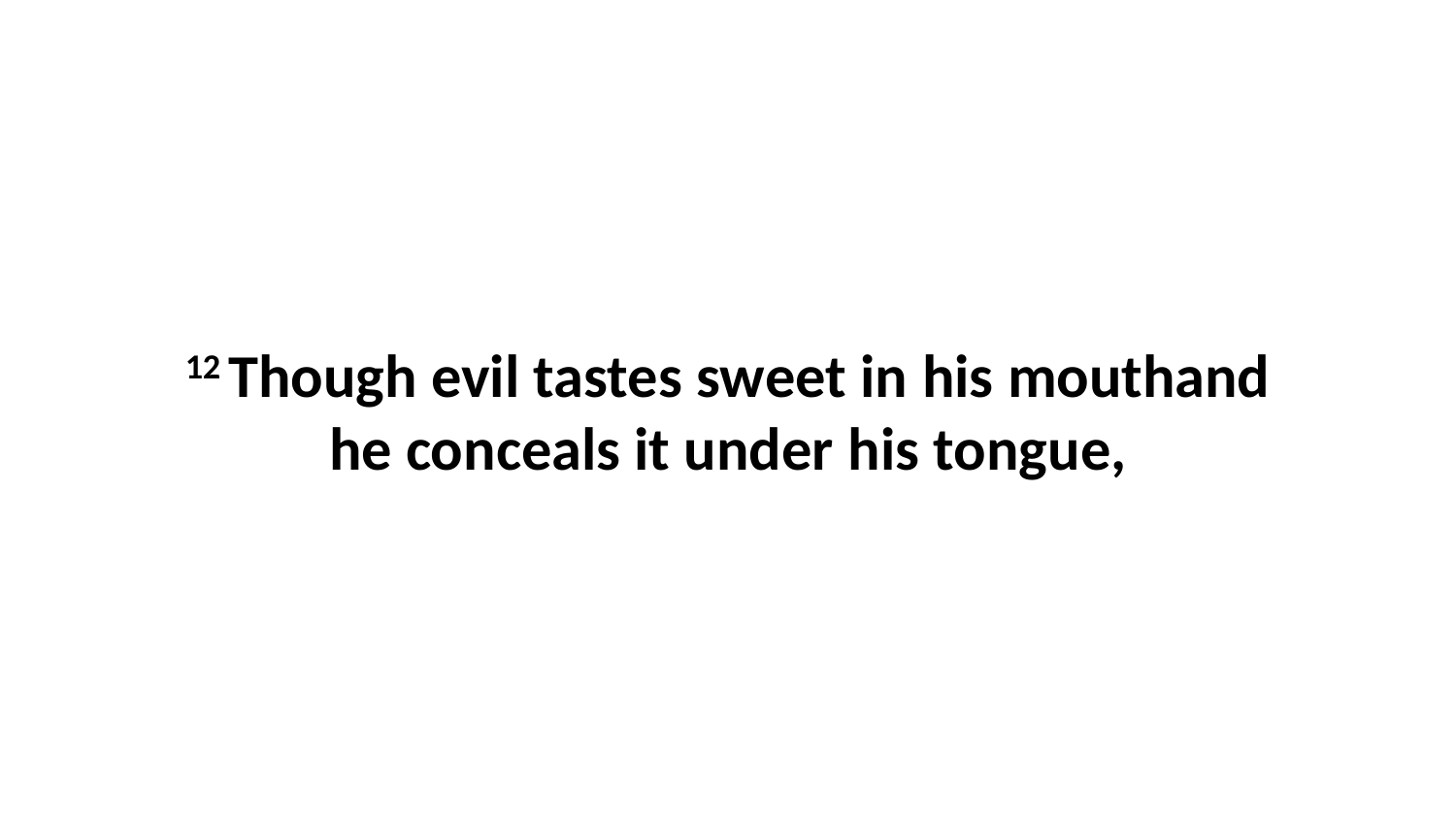

12 Though evil tastes sweet in his mouthand he conceals it under his tongue,